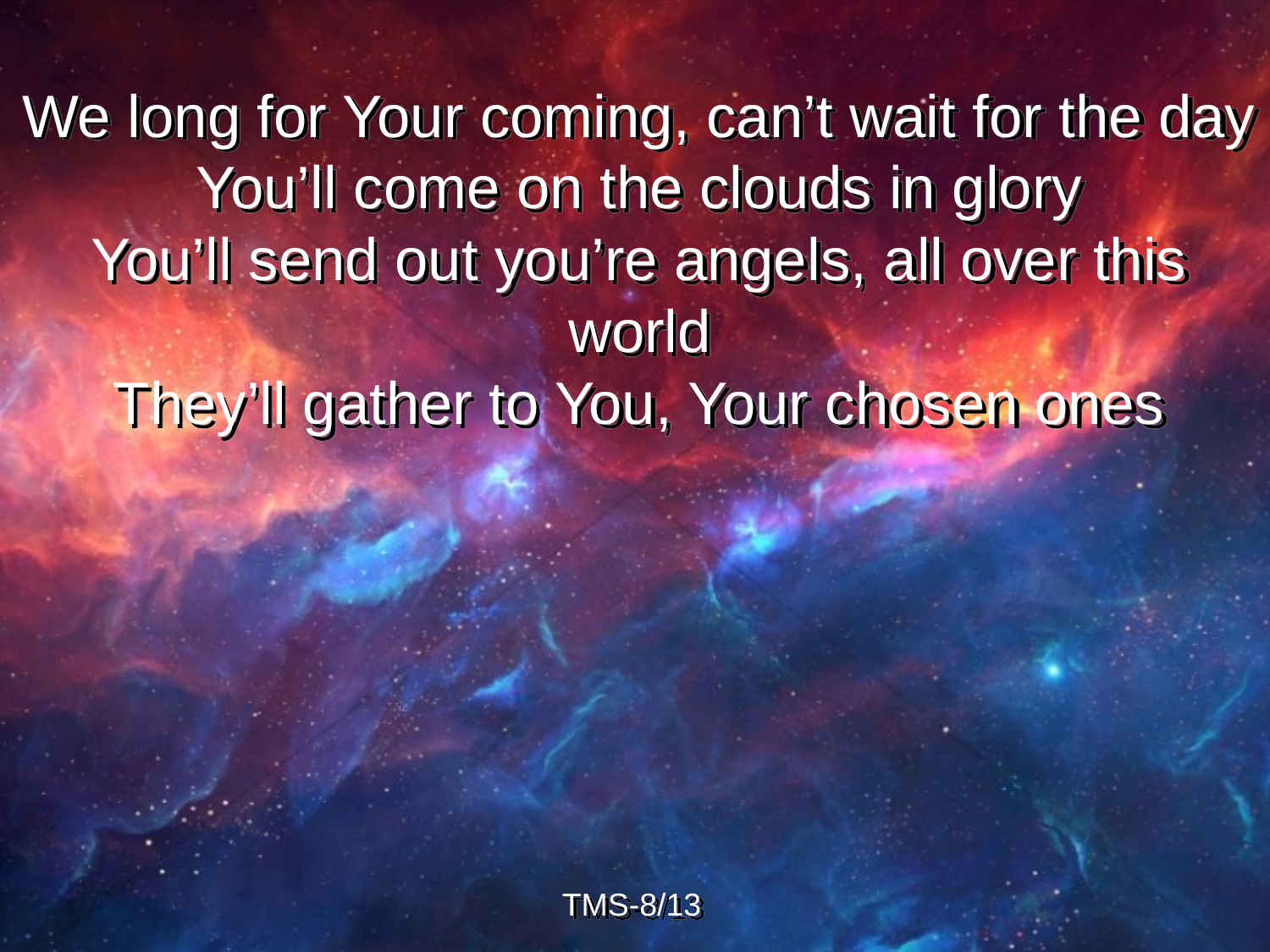

We long for Your coming, can’t wait for the day
You’ll come on the clouds in glory
You’ll send out you’re angels, all over this world
They’ll gather to You, Your chosen ones
TMS-8/13